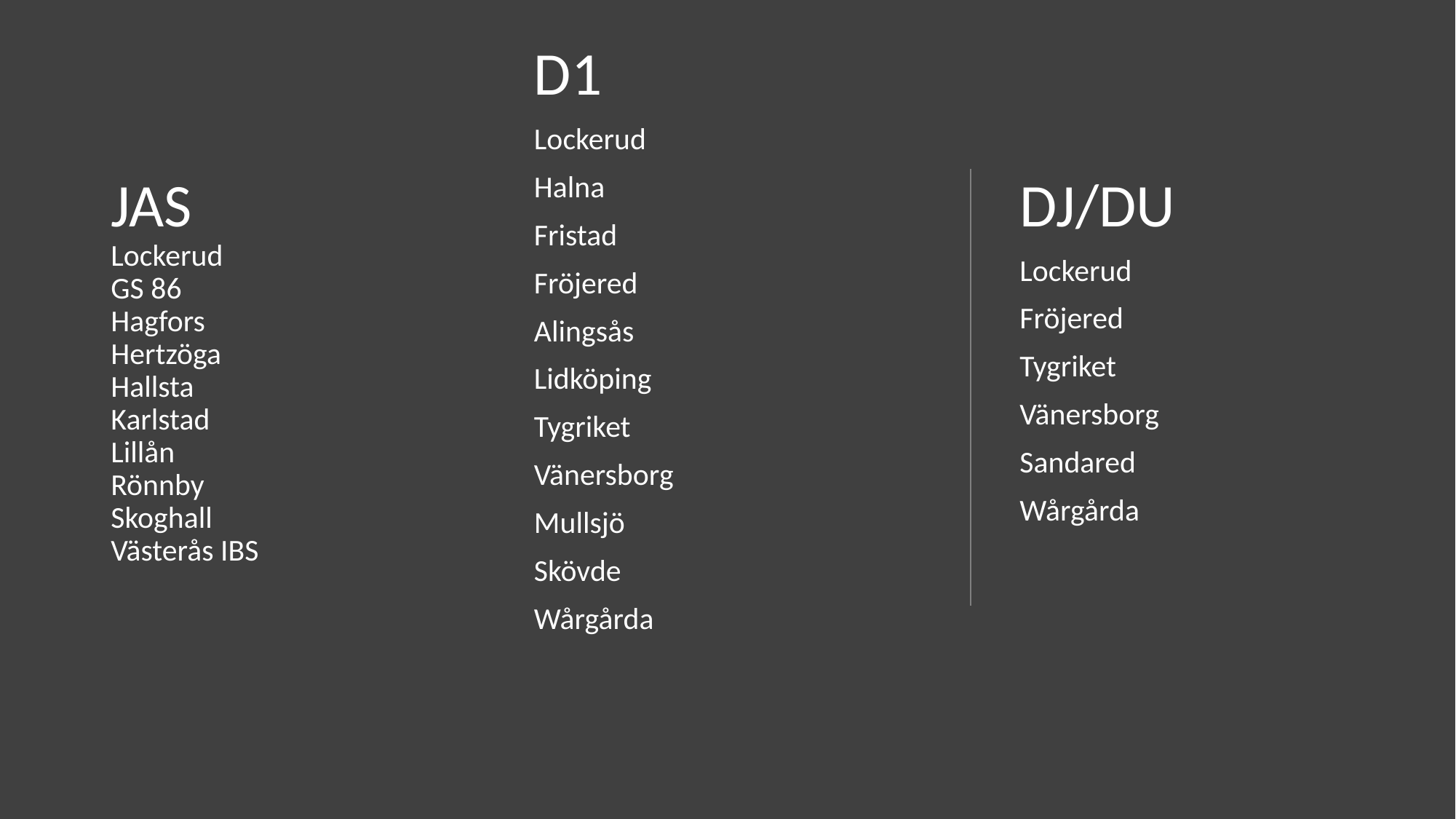

D1
Lockerud
Halna
Fristad
Fröjered
Alingsås
Lidköping
Tygriket
Vänersborg
Mullsjö
Skövde
Wårgårda

# JAS Lockerud GS 86 Hagfors Hertzöga Hallsta Karlstad Lillån Rönnby Skoghall Västerås IBS
DJ/DU
Lockerud
Fröjered
Tygriket
Vänersborg
Sandared
Wårgårda